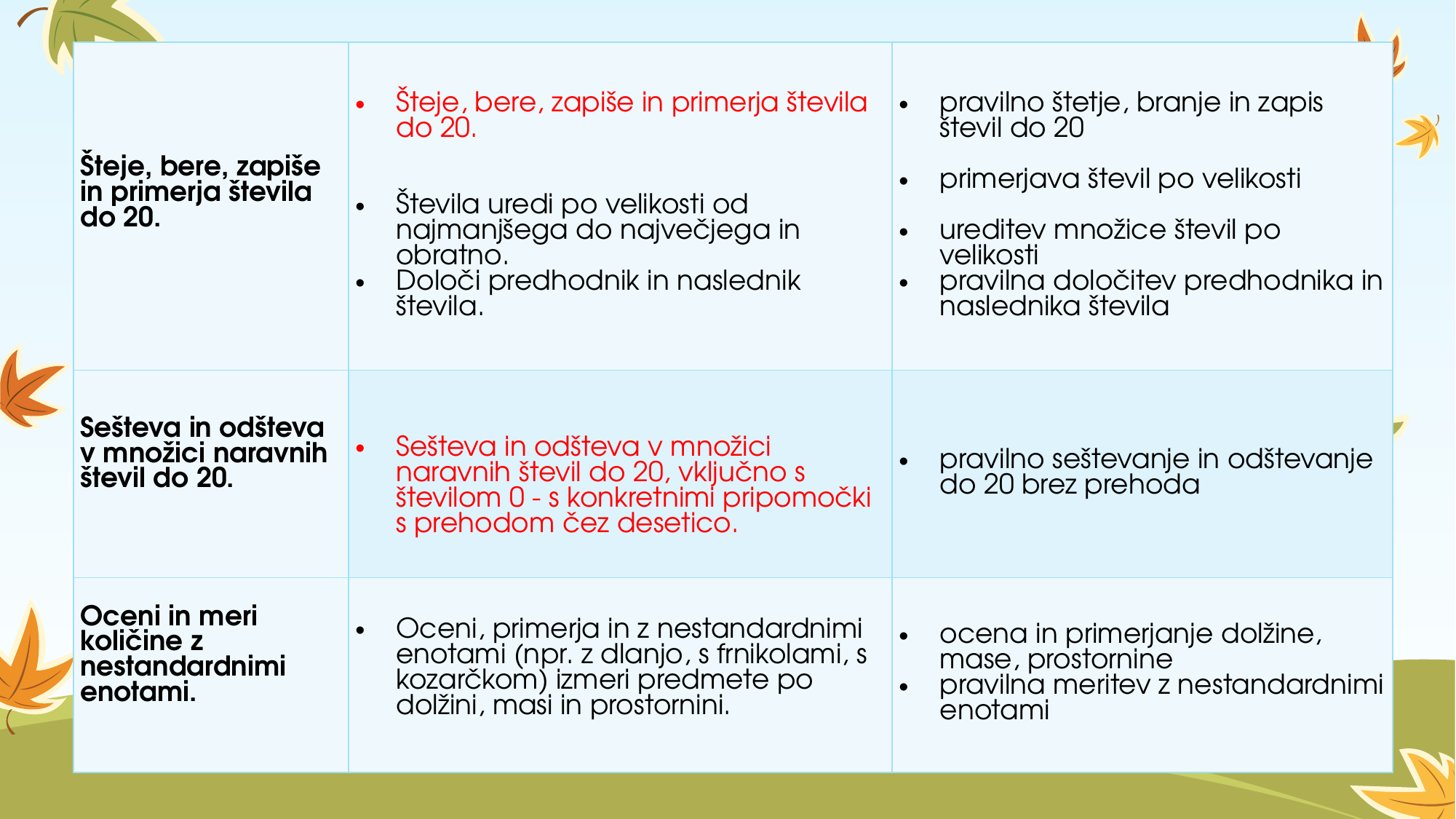

| Šteje, bere, zapiše in primerja števila do 20. | Šteje, bere, zapiše in primerja števila do 20.     Števila uredi po velikosti od najmanjšega do največjega in obratno. Določi predhodnik in naslednik števila. | pravilno štetje, branje in zapis števil do 20   primerjava števil po velikosti   ureditev množice števil po velikosti pravilna določitev predhodnika in naslednika števila |
| --- | --- | --- |
| Sešteva in odšteva v množici naravnih števil do 20. | Sešteva in odšteva v množici naravnih števil do 20, vključno s številom 0 - s konkretnimi pripomočki s prehodom čez desetico. | pravilno seštevanje in odštevanje do 20 brez prehoda |
| Oceni in meri količine z nestandardnimi enotami. | Oceni, primerja in z nestandardnimi enotami (npr. z dlanjo, s frnikolami, s kozarčkom) izmeri predmete po dolžini, masi in prostornini. | ocena in primerjanje dolžine, mase, prostornine pravilna meritev z nestandardnimi enotami |